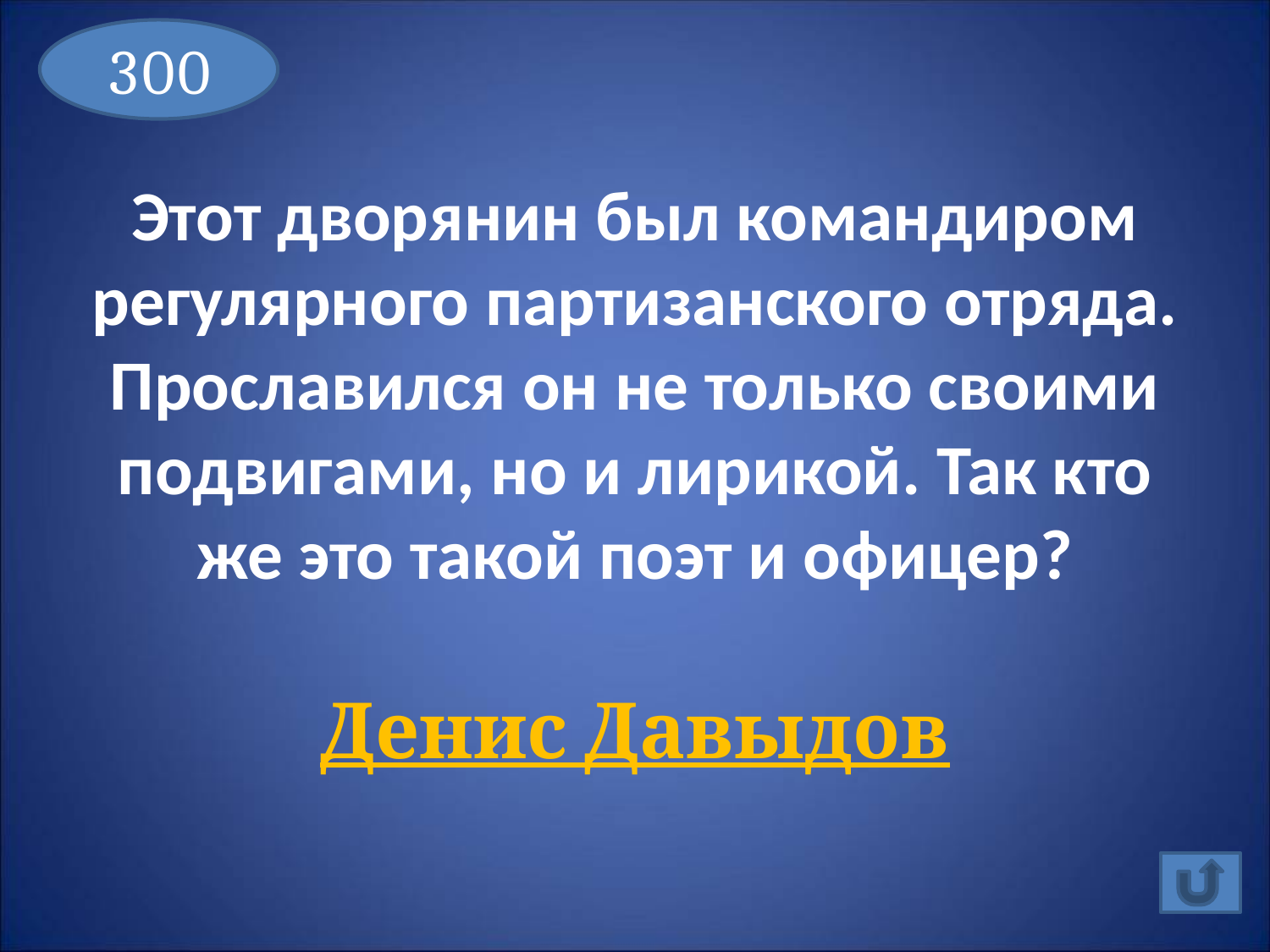

300
# Этот дворянин был командиром регулярного партизанского отряда. Прославился он не только своими подвигами, но и лирикой. Так кто же это такой поэт и офицер?
Денис Давыдов